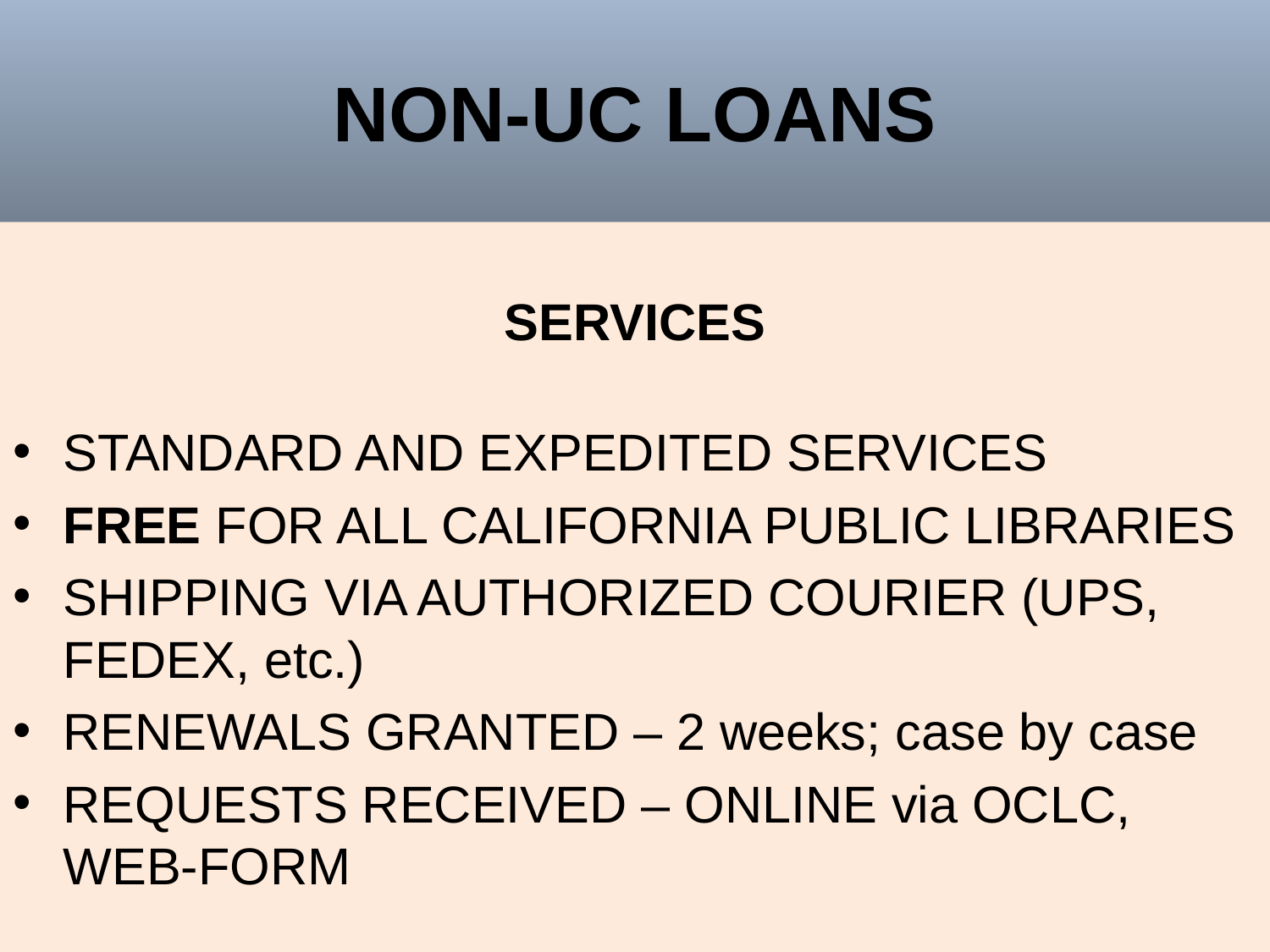

# NON-UC LOANS

SERVICES

STANDARD AND EXPEDITED SERVICES
FREE FOR ALL CALIFORNIA PUBLIC LIBRARIES
SHIPPING VIA AUTHORIZED COURIER (UPS, FEDEX, etc.)
RENEWALS GRANTED – 2 weeks; case by case
REQUESTS RECEIVED – ONLINE via OCLC, WEB-FORM

19